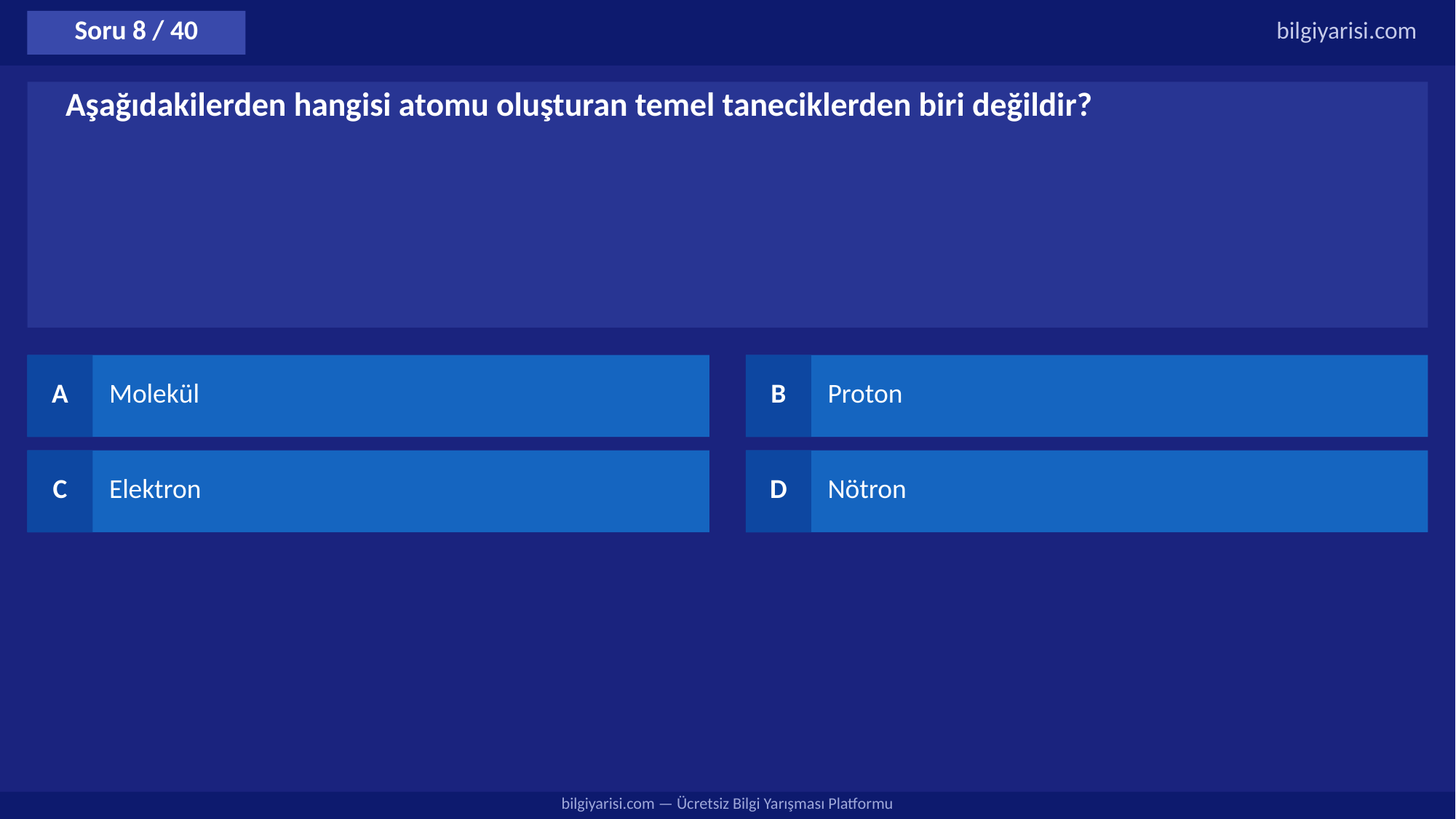

Soru 8 / 40
bilgiyarisi.com

Aşağıdakilerden hangisi atomu oluşturan temel taneciklerden biri değildir?

A
Molekül

B
Proton

C
Elektron

D
Nötron
bilgiyarisi.com — Ücretsiz Bilgi Yarışması Platformu